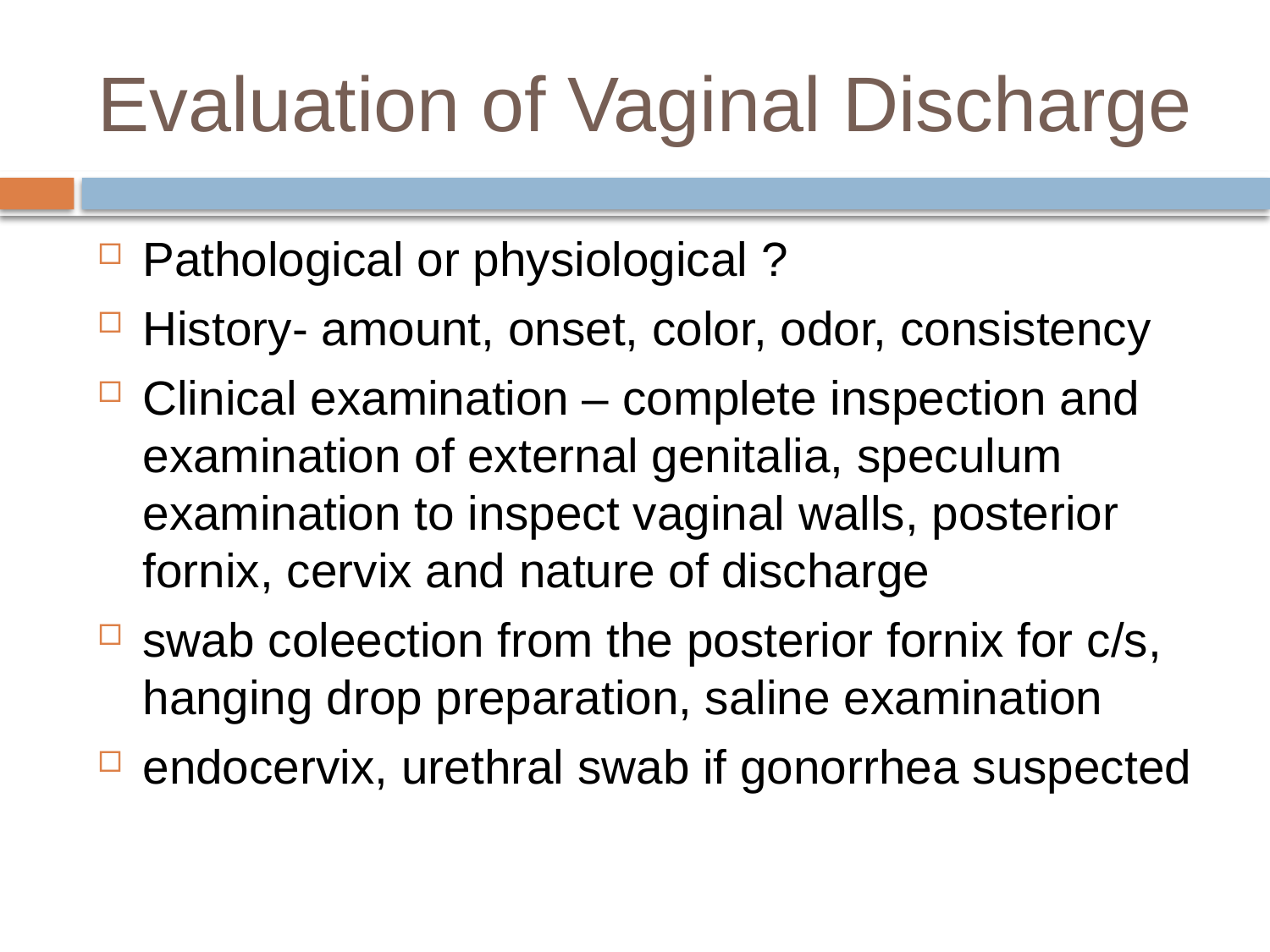

# Evaluation of Vaginal Discharge
Pathological or physiological ?
History- amount, onset, color, odor, consistency
Clinical examination – complete inspection and examination of external genitalia, speculum examination to inspect vaginal walls, posterior fornix, cervix and nature of discharge
swab coleection from the posterior fornix for c/s, hanging drop preparation, saline examination
endocervix, urethral swab if gonorrhea suspected